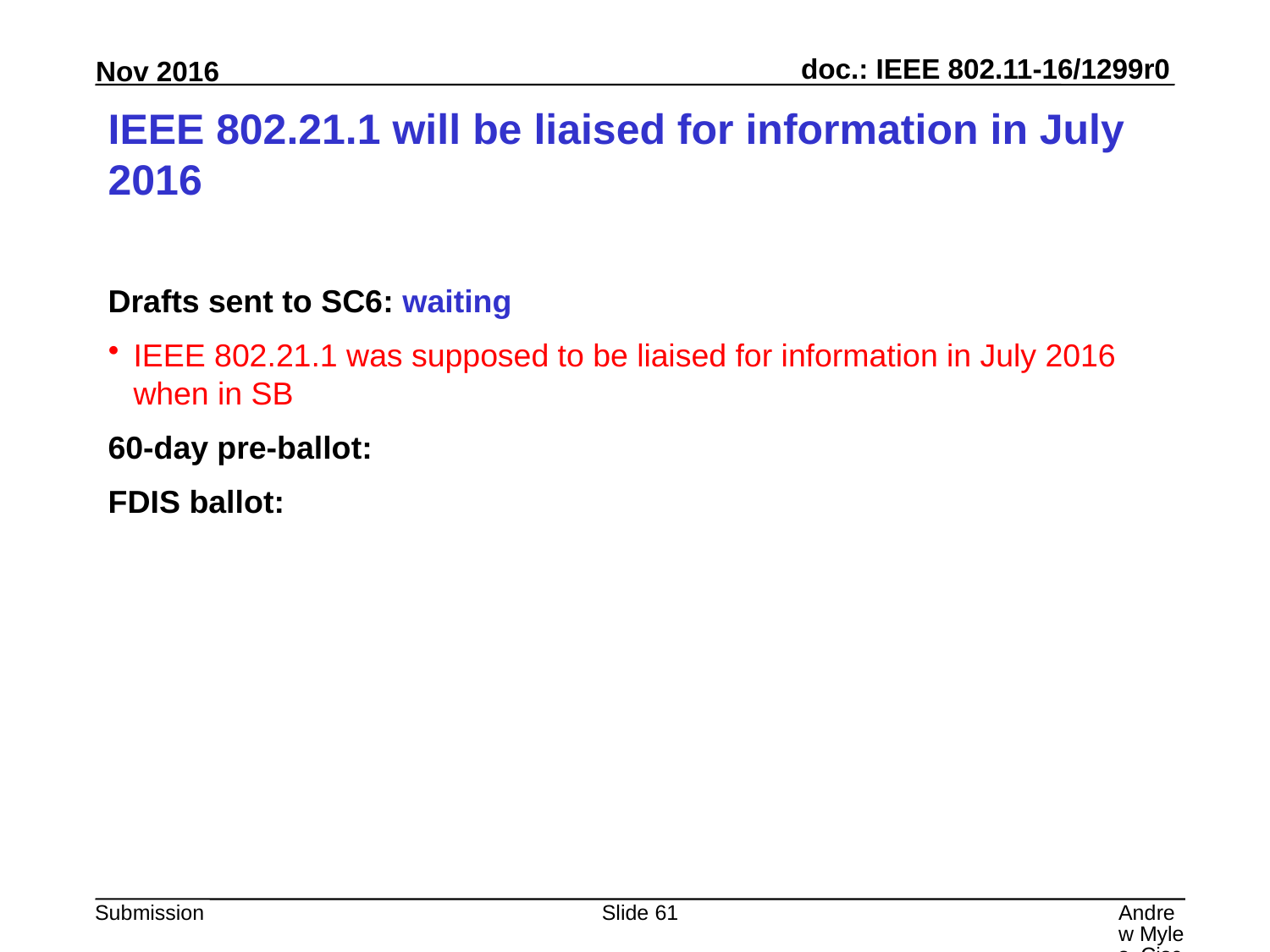

# IEEE 802.21.1 will be liaised for information in July 2016
Drafts sent to SC6: waiting
IEEE 802.21.1 was supposed to be liaised for information in July 2016 when in SB
60-day pre-ballot:
FDIS ballot:
Slide 61
Andrew Myles, Cisco